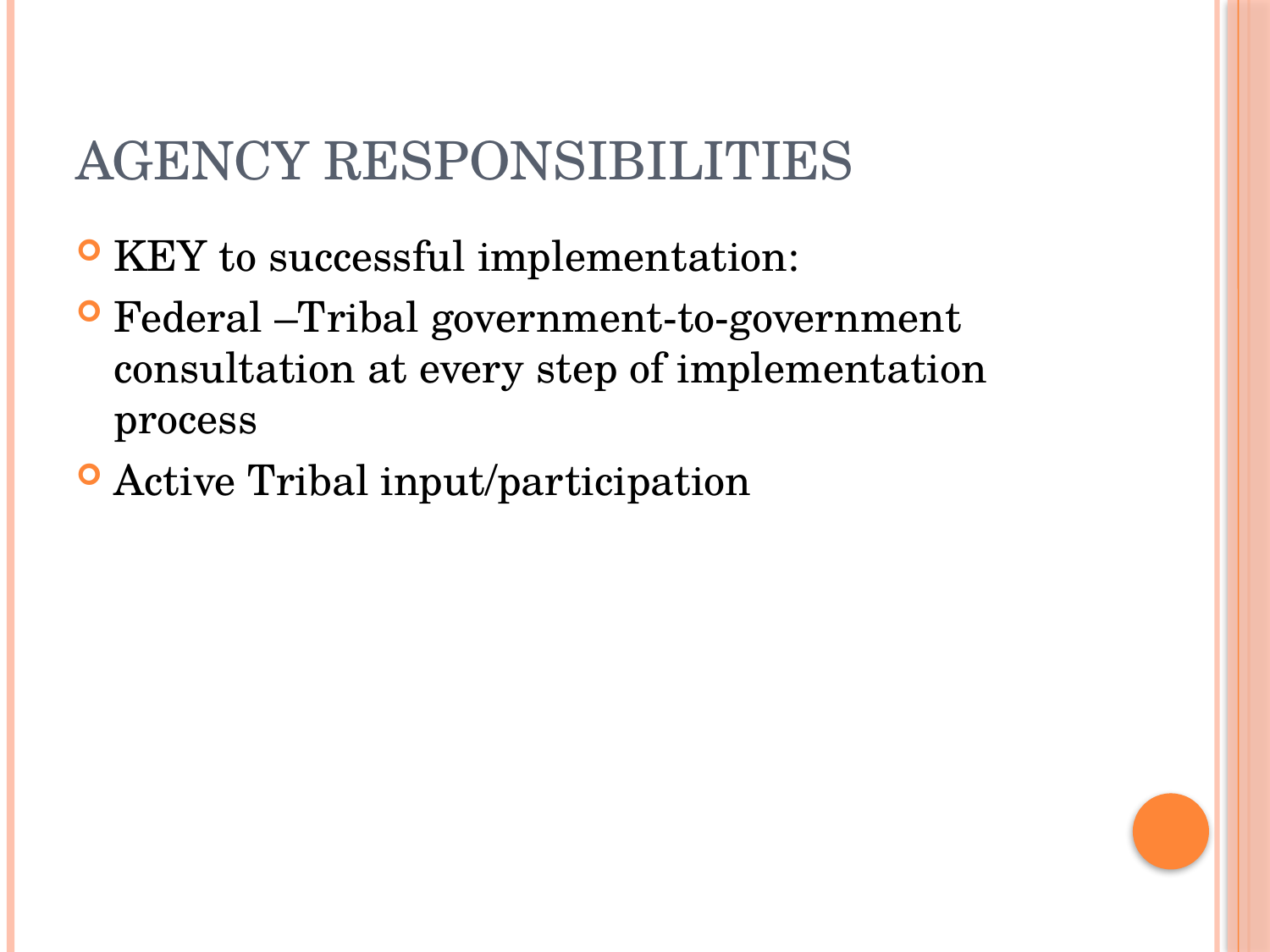

# Agency Responsibilities
KEY to successful implementation:
Federal –Tribal government‐to‐government consultation at every step of implementation process
Active Tribal input/participation